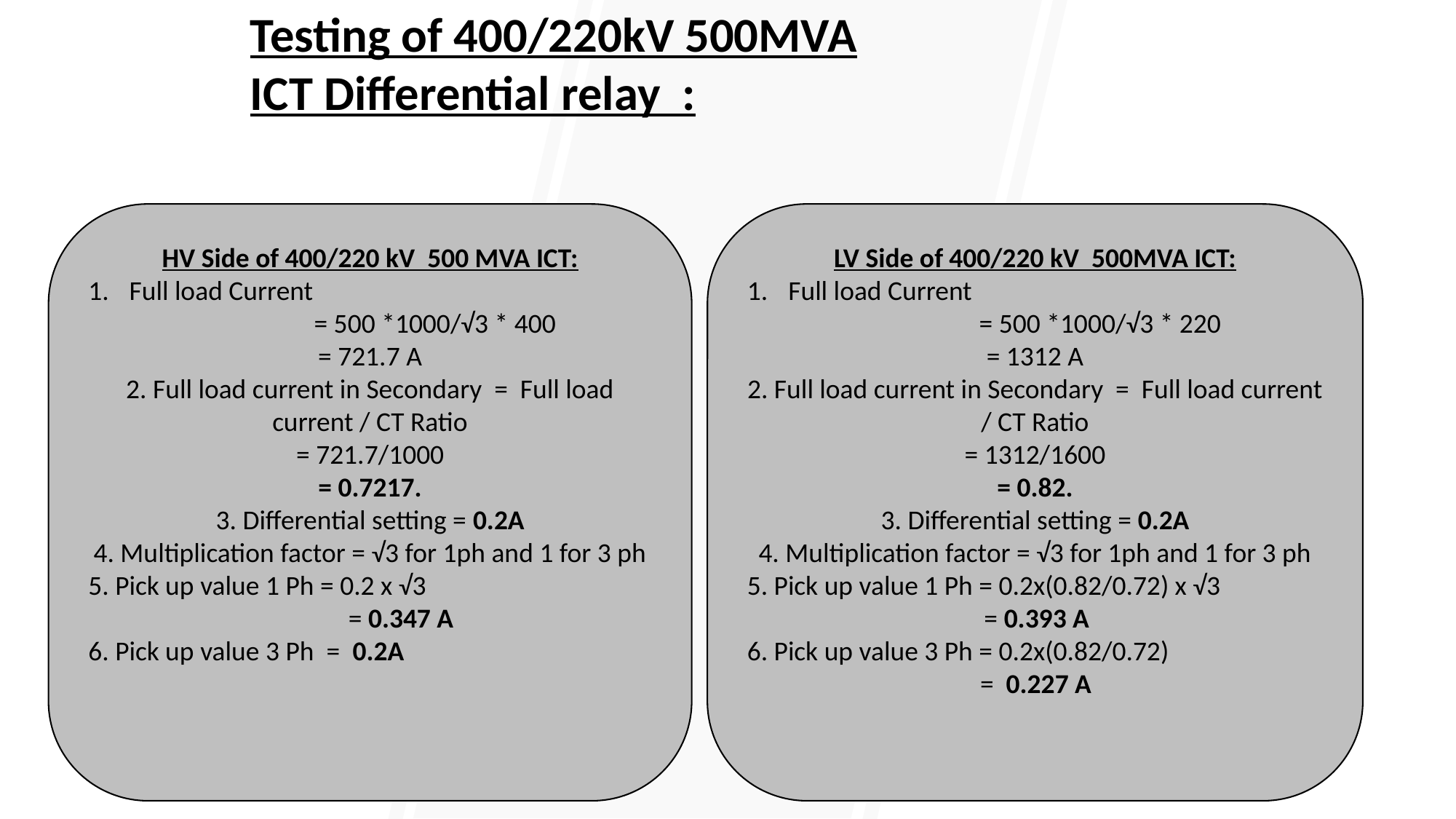

Testing of 400/220kV 500MVA ICT Differential relay  :

LV Side of 400/220 kV  500MVA ICT:
Full load Current
                     = 500 *1000/√3 * 220
= 1312 A
2. Full load current in Secondary  =  Full load current / CT Ratio
= 1312/1600
= 0.82.
3. Differential setting = 0.2A
4. Multiplication factor = √3 for 1ph and 1 for 3 ph
5. Pick up value 1 Ph = 0.2x(0.82/0.72) x √3
		   = 0.393 A
6. Pick up value 3 Ph = 0.2x(0.82/0.72)
	                    =  0.227 A

HV Side of 400/220 kV  500 MVA ICT:
Full load Current
                     = 500 *1000/√3 * 400
= 721.7 A
2. Full load current in Secondary  =  Full load current / CT Ratio
= 721.7/1000
= 0.7217.
3. Differential setting = 0.2A
4. Multiplication factor = √3 for 1ph and 1 for 3 ph
5. Pick up value 1 Ph = 0.2 x √3
          = 0.347 A
6. Pick up value 3 Ph  =  0.2A